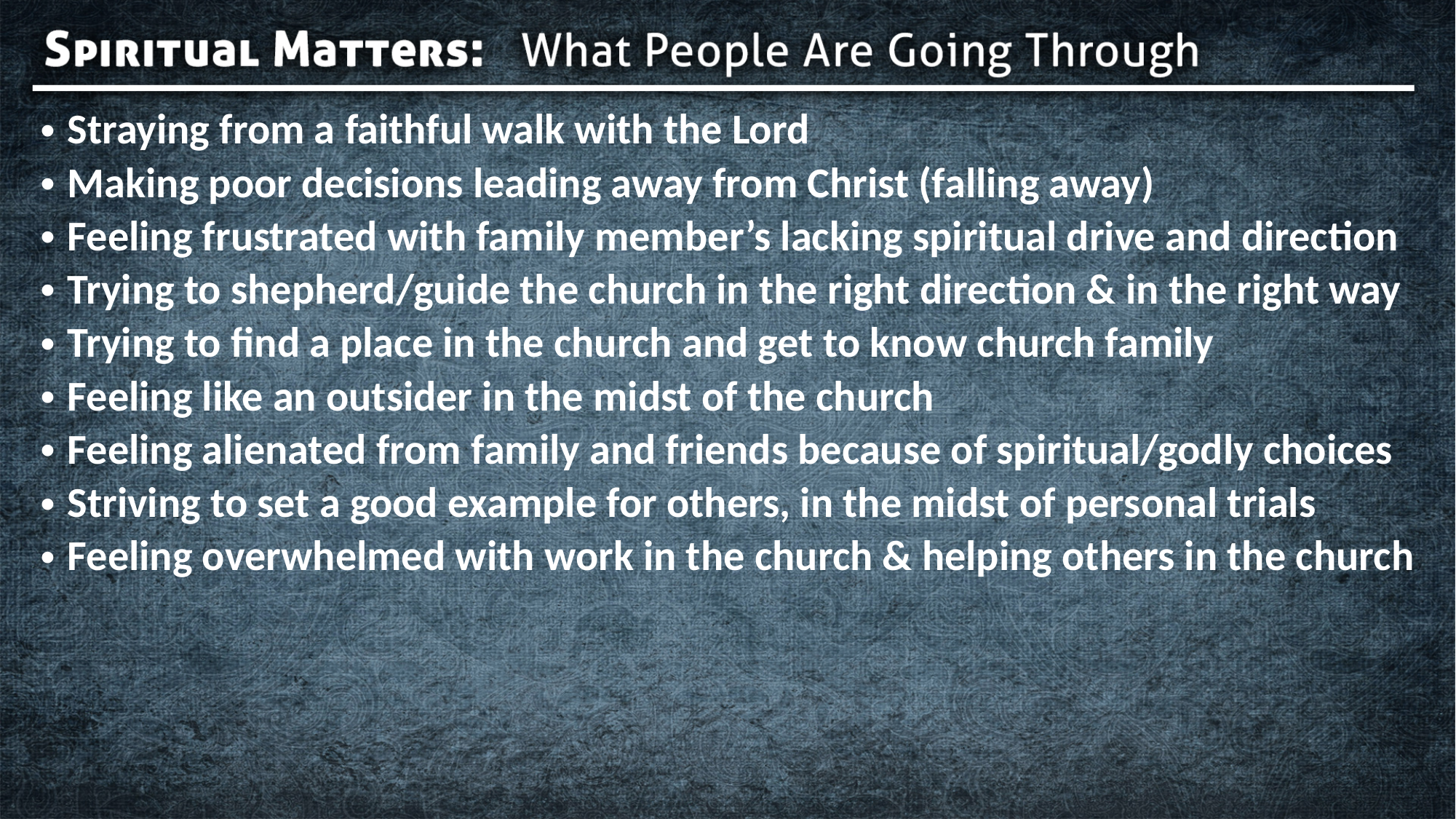

Straying from a faithful walk with the Lord
Making poor decisions leading away from Christ (falling away)
Feeling frustrated with family member’s lacking spiritual drive and direction
Trying to shepherd/guide the church in the right direction & in the right way
Trying to find a place in the church and get to know church family
Feeling like an outsider in the midst of the church
Feeling alienated from family and friends because of spiritual/godly choices
Striving to set a good example for others, in the midst of personal trials
Feeling overwhelmed with work in the church & helping others in the church